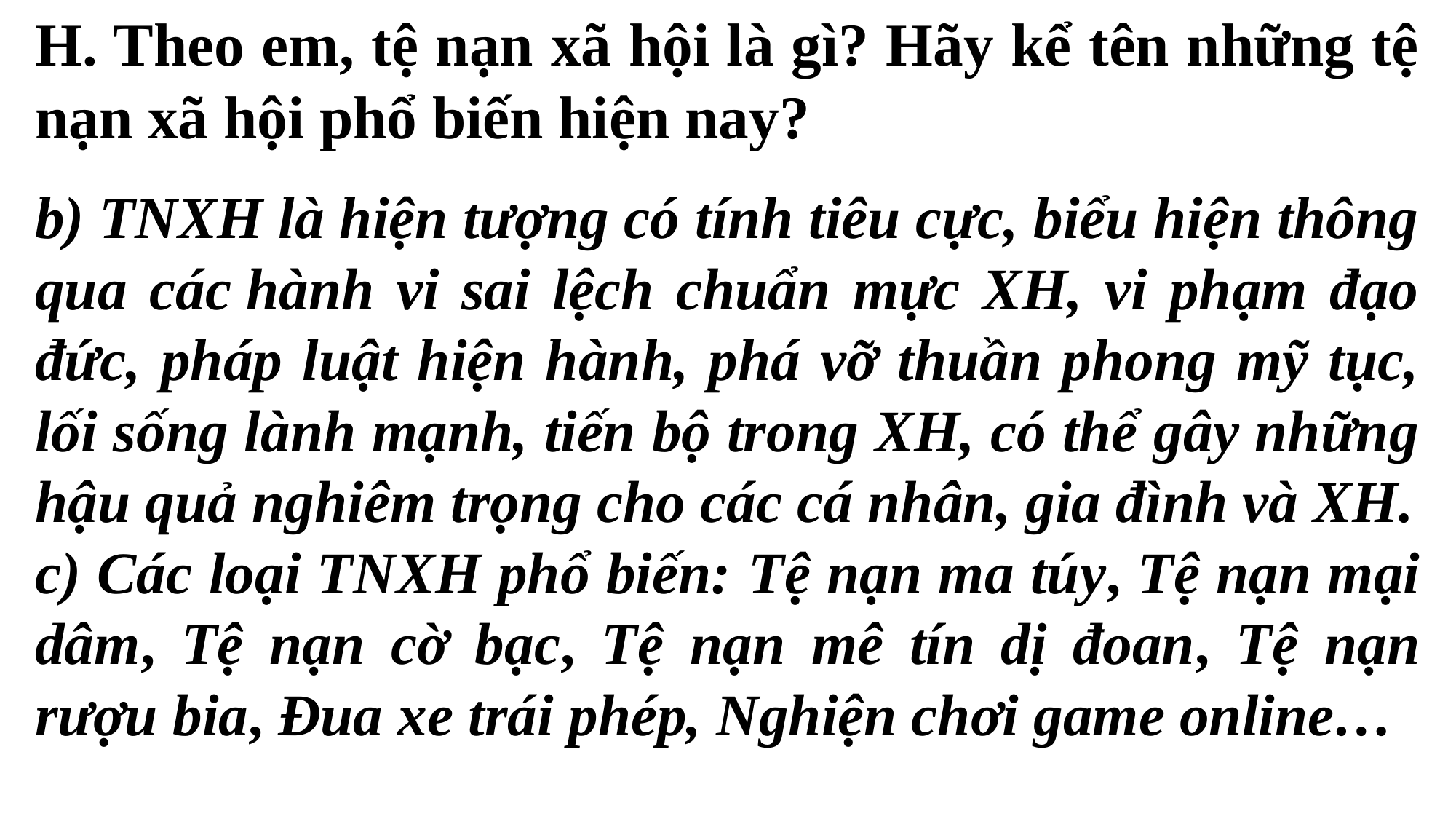

H. Theo em, tệ nạn xã hội là gì? Hãy kể tên những tệ nạn xã hội phổ biến hiện nay?
b) TNXH là hiện tượng có tính tiêu cực, biểu hiện thông qua các hành vi sai lệch chuẩn mực XH, vi phạm đạo đức, pháp luật hiện hành, phá vỡ thuần phong mỹ tục, lối sống lành mạnh, tiến bộ trong XH, có thể gây những hậu quả nghiêm trọng cho các cá nhân, gia đình và XH.
c) Các loại TNXH phổ biến: Tệ nạn ma túy, Tệ nạn mại dâm, Tệ nạn cờ bạc, Tệ nạn mê tín dị đoan, Tệ nạn rượu bia, Đua xe trái phép, Nghiện chơi game online…